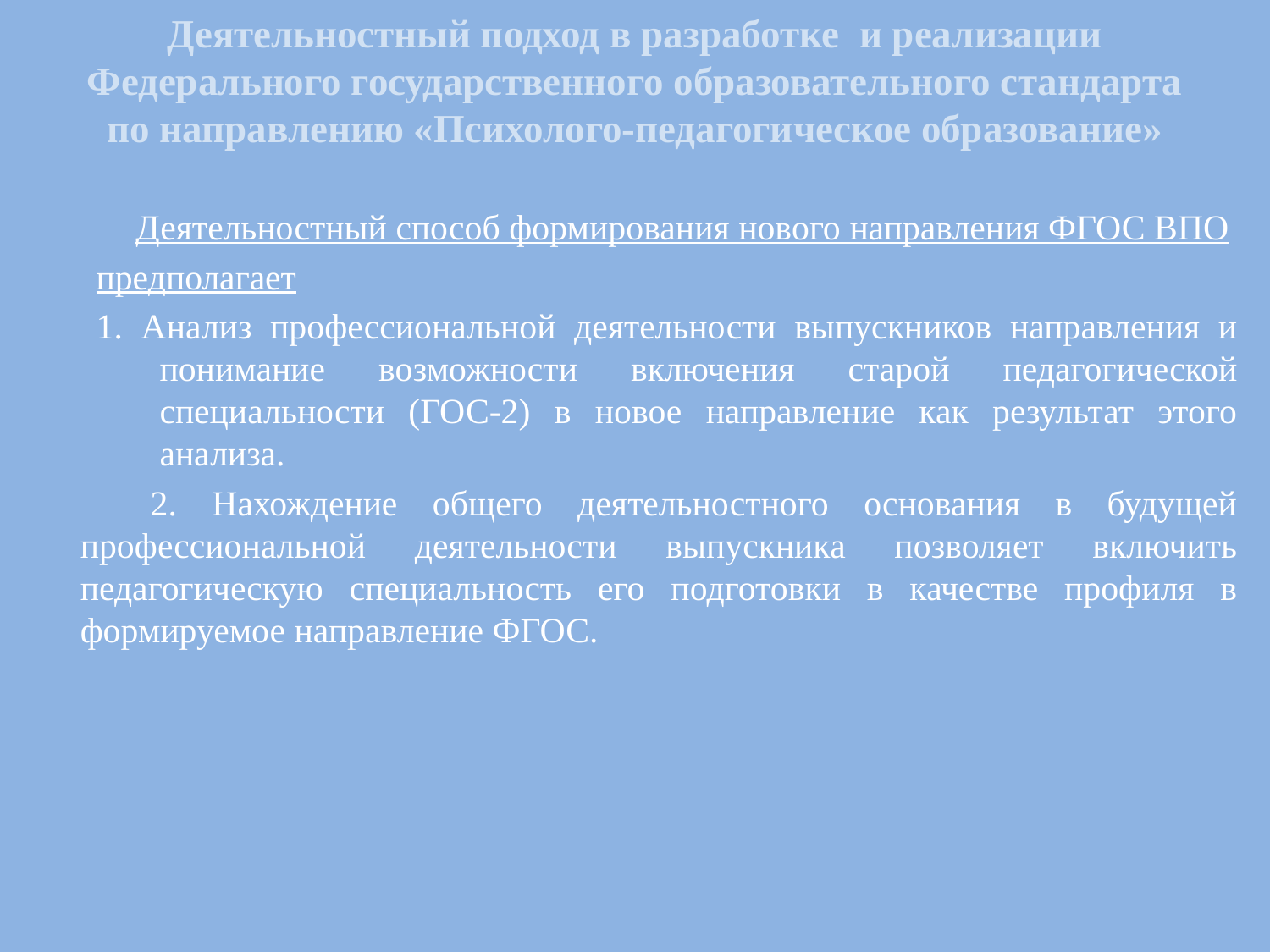

# Деятельностный подход в разработке  и реализации Федерального государственного образовательного стандарта по направлению «Психолого-педагогическое образование»
	Деятельностный способ формирования нового направления ФГОС ВПО
предполагает
1. Анализ профессиональной деятельности выпускников направления и понимание возможности включения старой педагогической специальности (ГОС-2) в новое направление как результат этого анализа.
	  2. Нахождение общего деятельностного основания в будущей профессиональной деятельности выпускника позволяет включить педагогическую специальность его подготовки в качестве профиля в формируемое направление ФГОС.